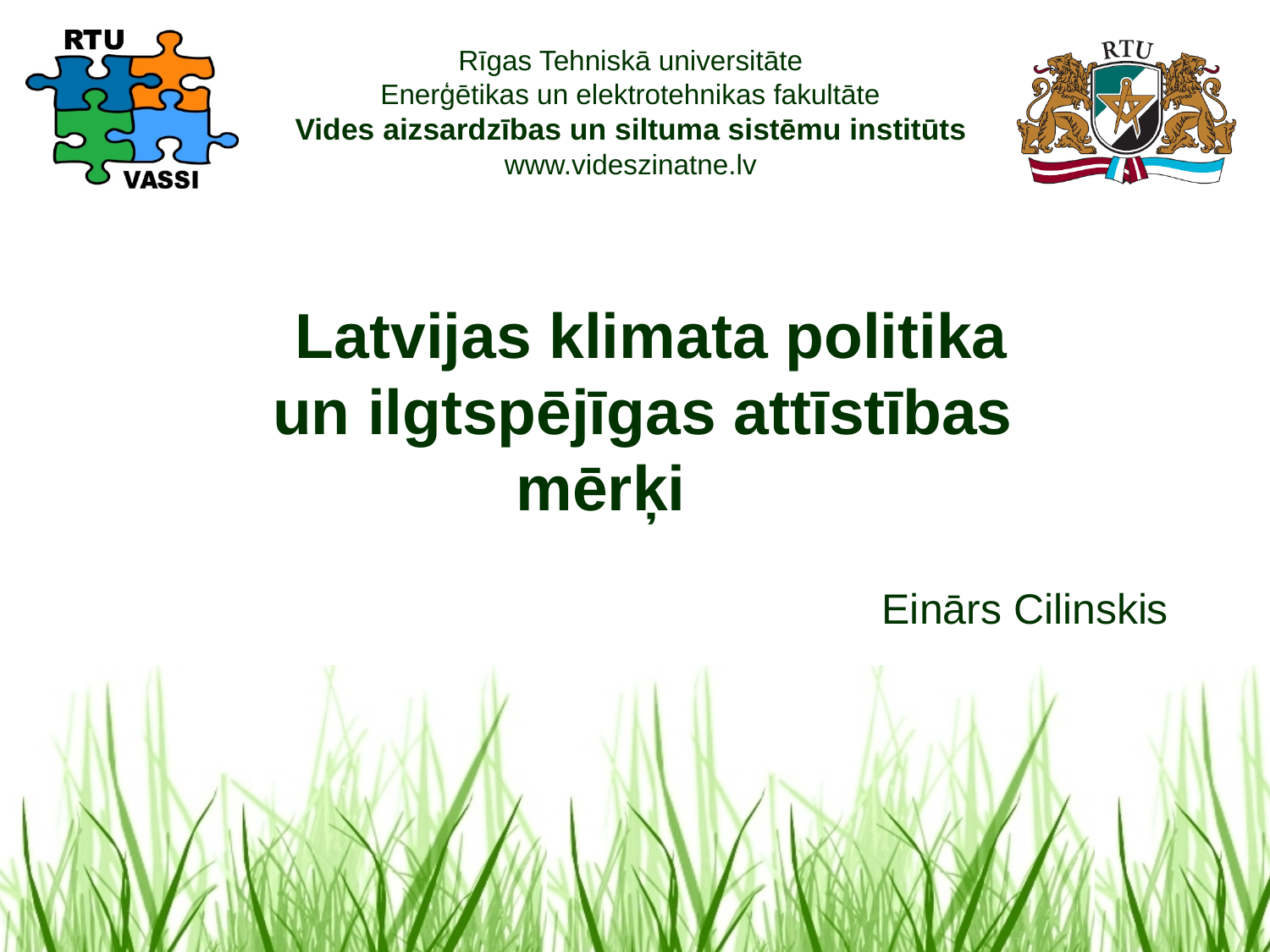

# Latvijas klimata politika un ilgtspējīgas attīstības mērķi

Einārs Cilinskis